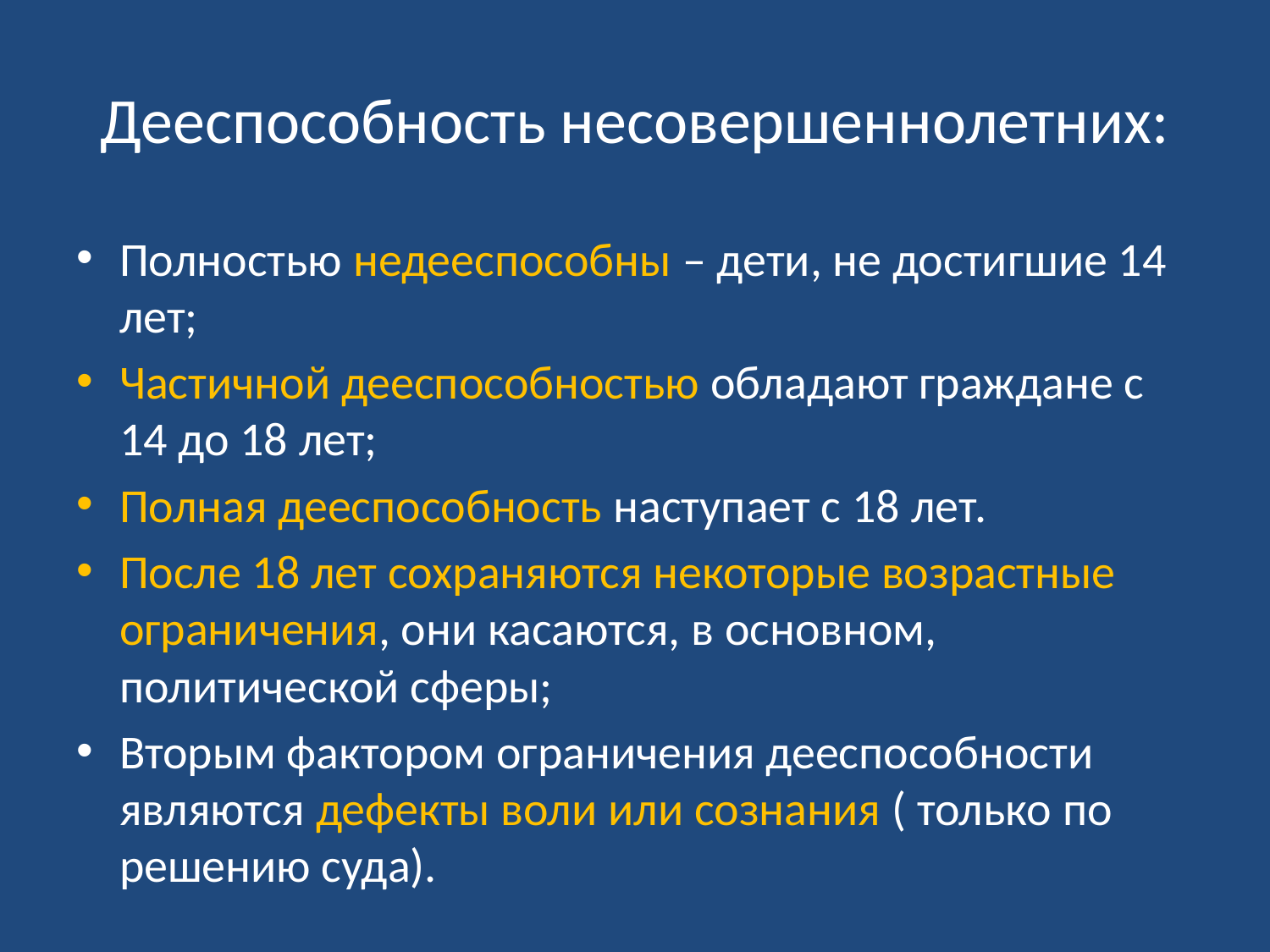

# Дееспособность несовершеннолетних:
Полностью недееспособны – дети, не достигшие 14 лет;
Частичной дееспособностью обладают граждане с 14 до 18 лет;
Полная дееспособность наступает с 18 лет.
После 18 лет сохраняются некоторые возрастные ограничения, они касаются, в основном, политической сферы;
Вторым фактором ограничения дееспособности являются дефекты воли или сознания ( только по решению суда).